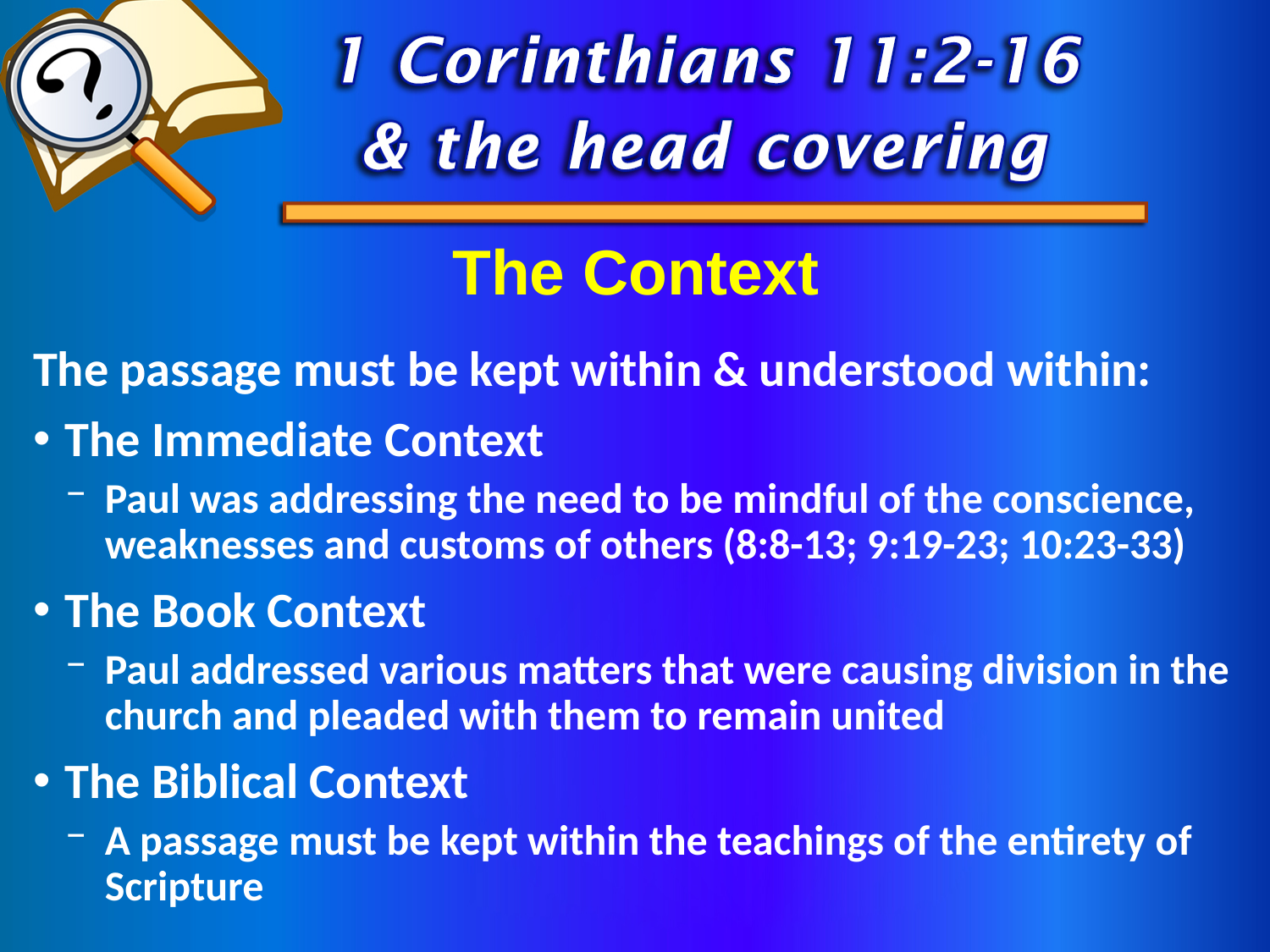

# The Context
The passage must be kept within & understood within:
The Immediate Context
Paul was addressing the need to be mindful of the conscience, weaknesses and customs of others (8:8-13; 9:19-23; 10:23-33)
The Book Context
Paul addressed various matters that were causing division in the church and pleaded with them to remain united
The Biblical Context
A passage must be kept within the teachings of the entirety of Scripture